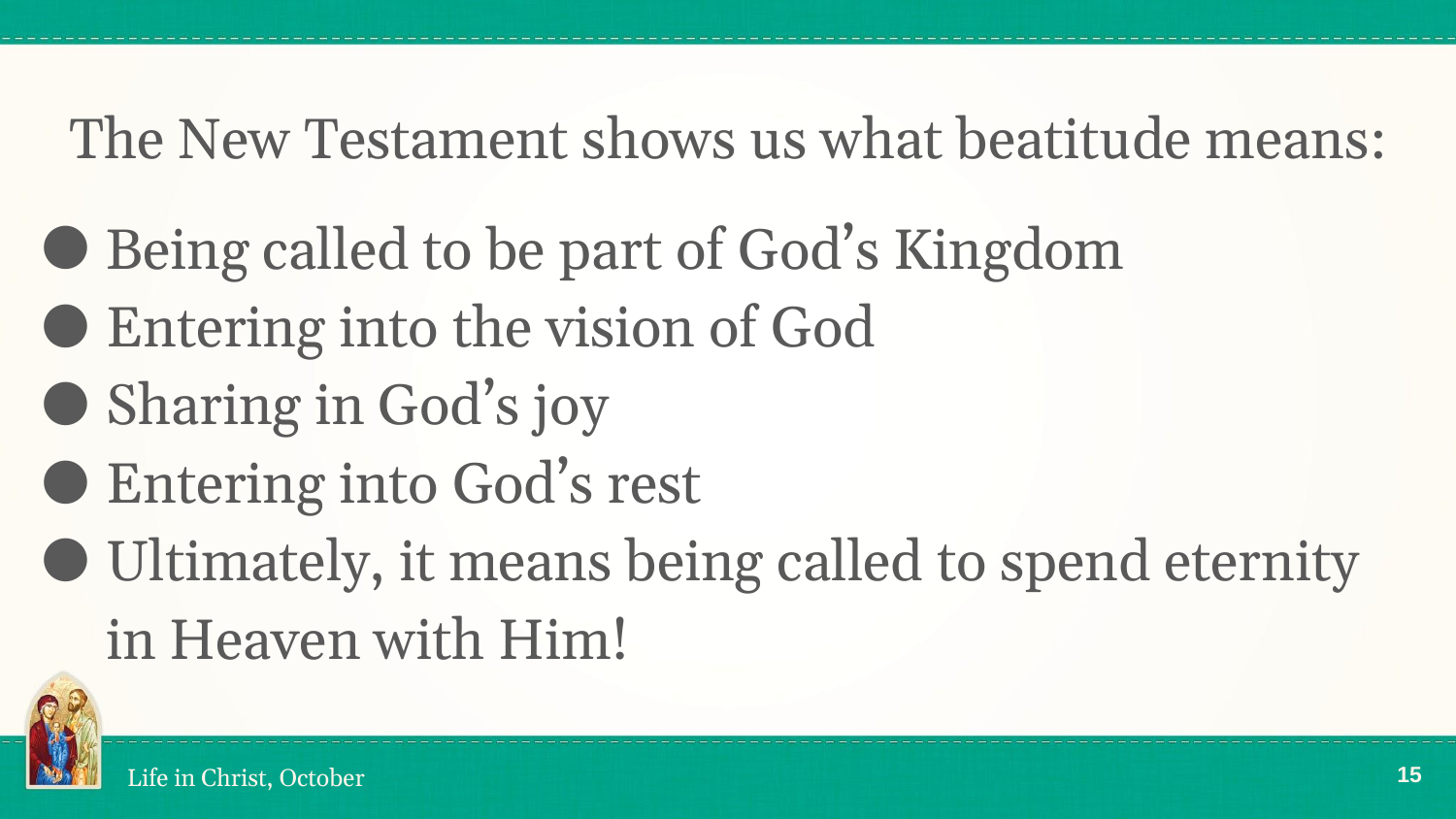

The New Testament shows us what beatitude means:
Being called to be part of God’s Kingdom
Entering into the vision of God
Sharing in God’s joy
Entering into God’s rest
Ultimately, it means being called to spend eternity in Heaven with Him!
15
Life in Christ, October